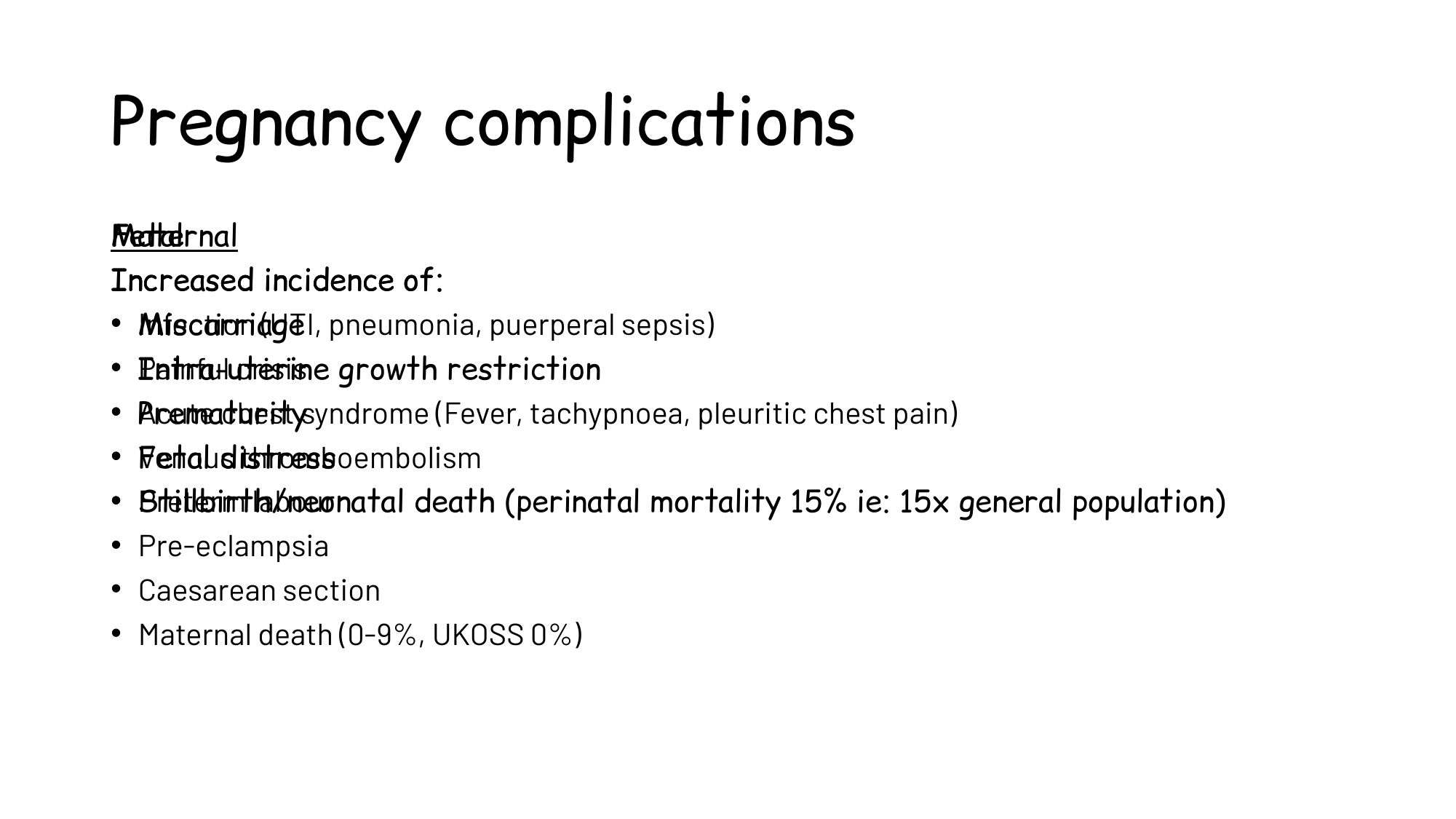

# Pregnancy complications
Maternal
Increased incidence of:
Infection (UTI, pneumonia, puerperal sepsis)
Painful crisis
Acute chest syndrome (Fever, tachypnoea, pleuritic chest pain)
Venous thromboembolism
Preterm labour
Pre-eclampsia
Caesarean section
Maternal death (0-9%, UKOSS 0%)
Fetal
Increased incidence of:
Miscarriage
Intra-uterine growth restriction
Prematurity
Fetal distress
Stillbirth/neonatal death (perinatal mortality 15% ie: 15x general population)